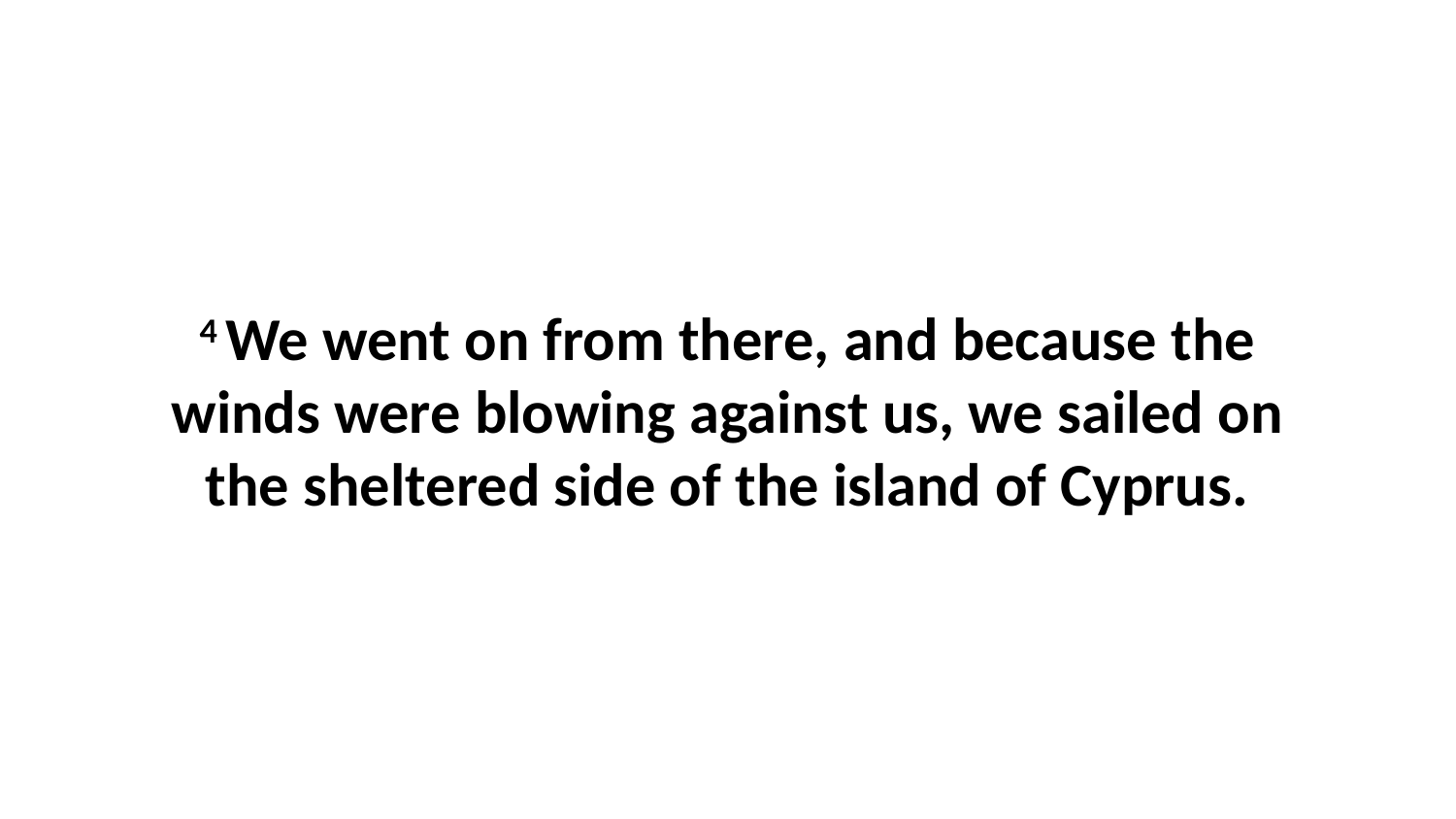

4 We went on from there, and because the winds were blowing against us, we sailed on the sheltered side of the island of Cyprus.